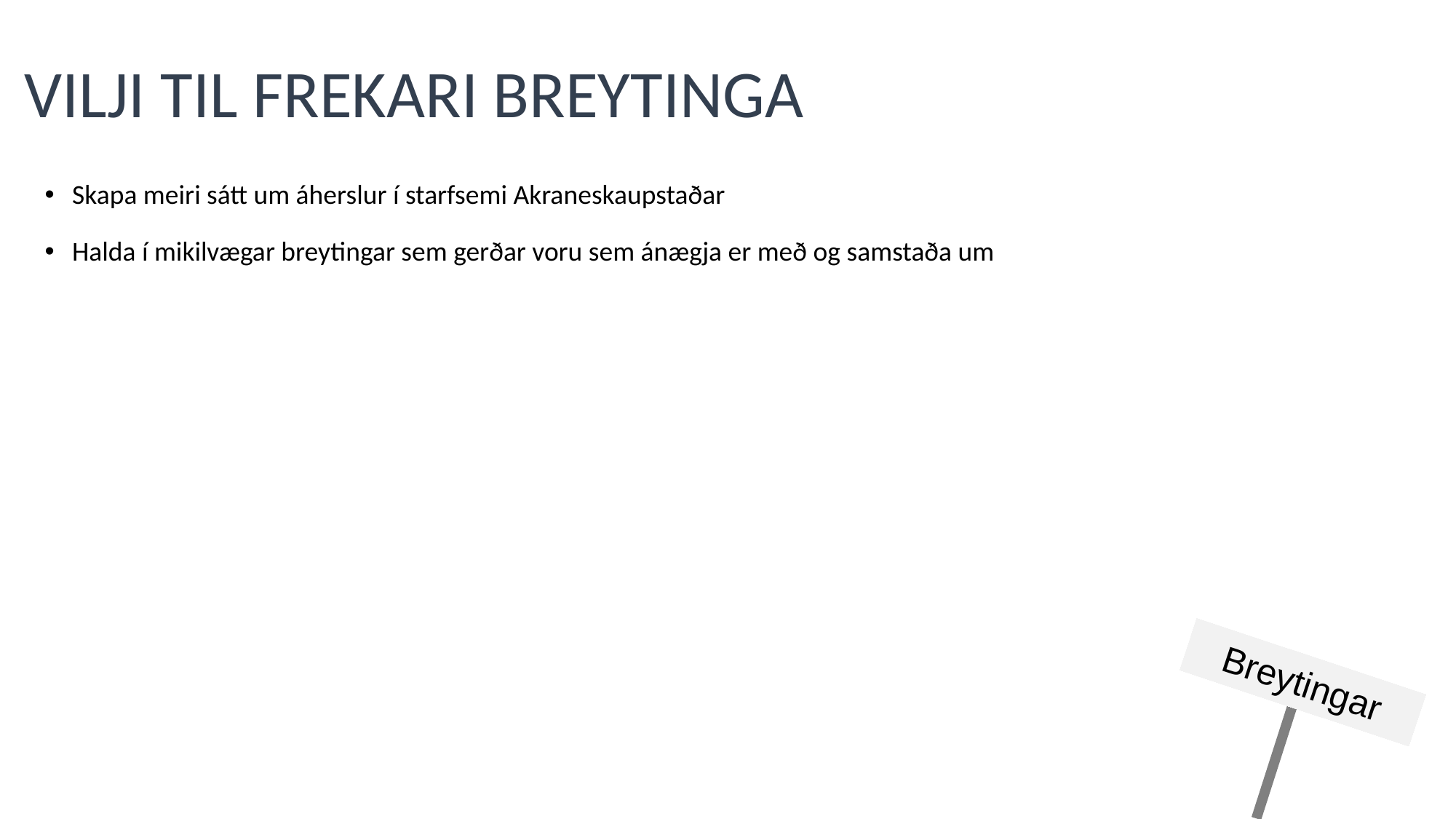

# VILJI TIL FREKARI BREYTINGA
Skapa meiri sátt um áherslur í starfsemi Akraneskaupstaðar
Halda í mikilvægar breytingar sem gerðar voru sem ánægja er með og samstaða um

Breytingar